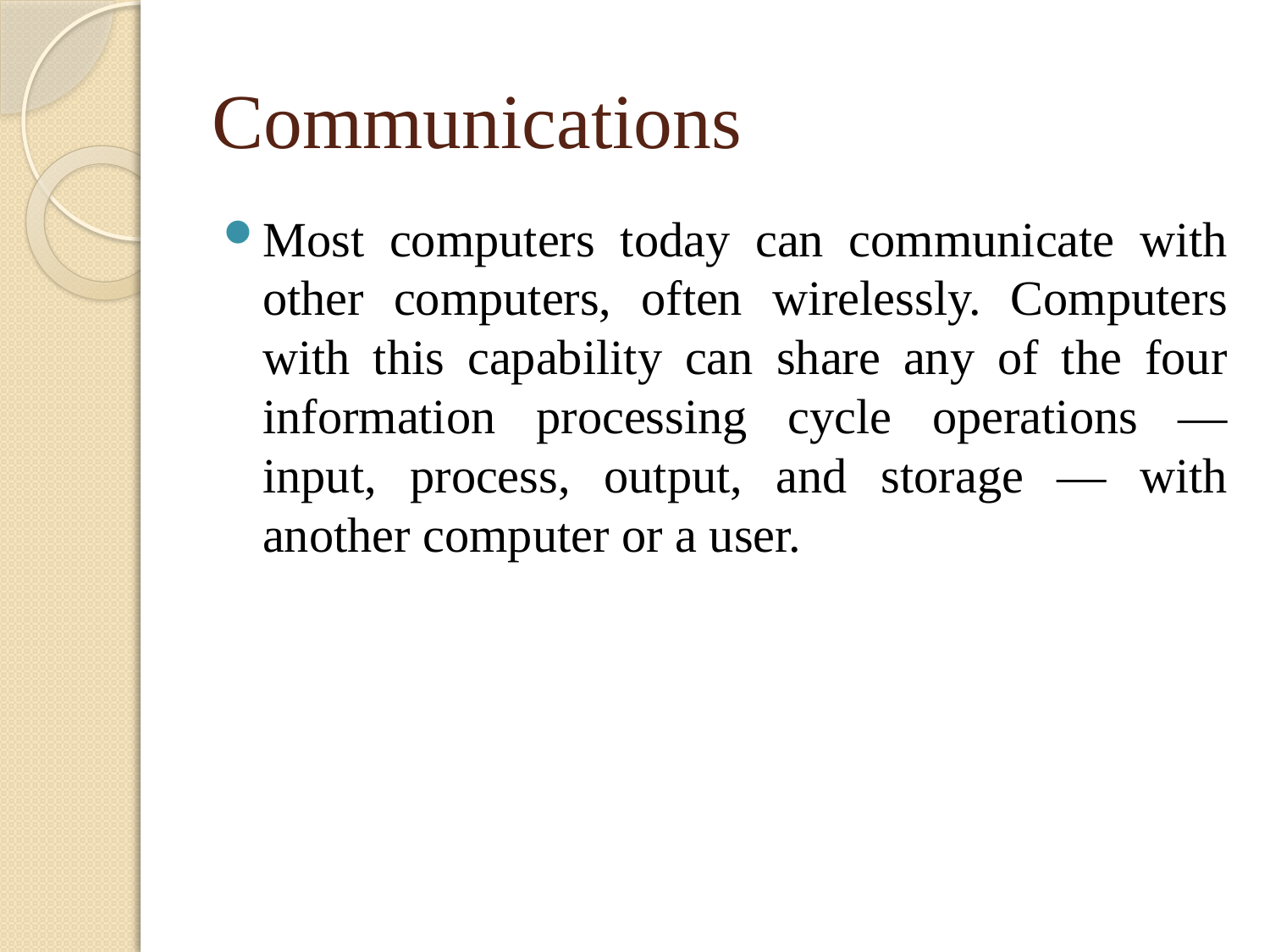

# Communications
Most computers today can communicate with other computers, often wirelessly. Computers with this capability can share any of the four information processing cycle operations — input, process, output, and storage — with another computer or a user.